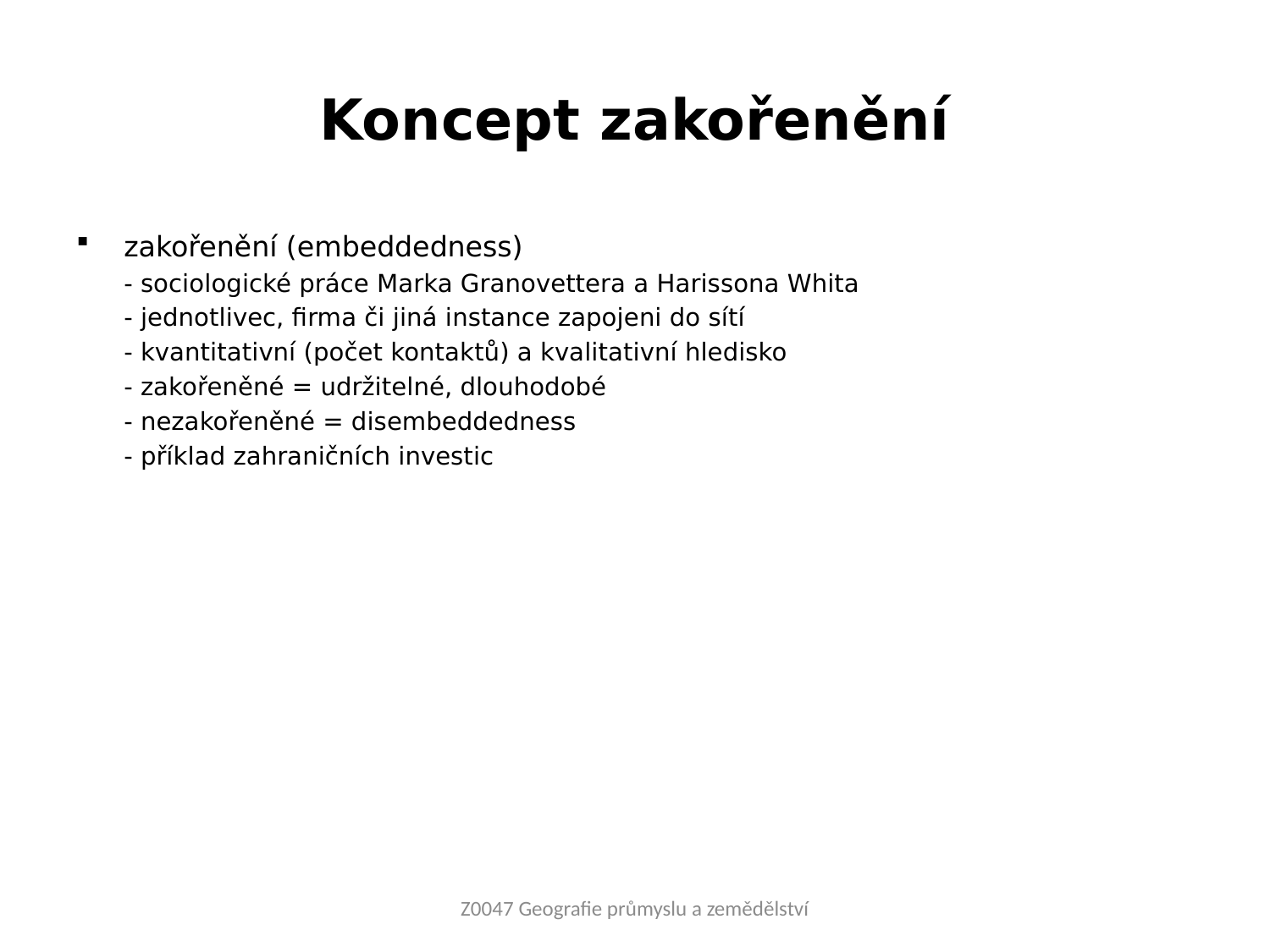

# Koncept zakořenění
zakořenění (embeddedness)
	- sociologické práce Marka Granovettera a Harissona Whita
	- jednotlivec, firma či jiná instance zapojeni do sítí
	- kvantitativní (počet kontaktů) a kvalitativní hledisko
	- zakořeněné = udržitelné, dlouhodobé
	- nezakořeněné = disembeddedness
	- příklad zahraničních investic
Z0047 Geografie průmyslu a zemědělství